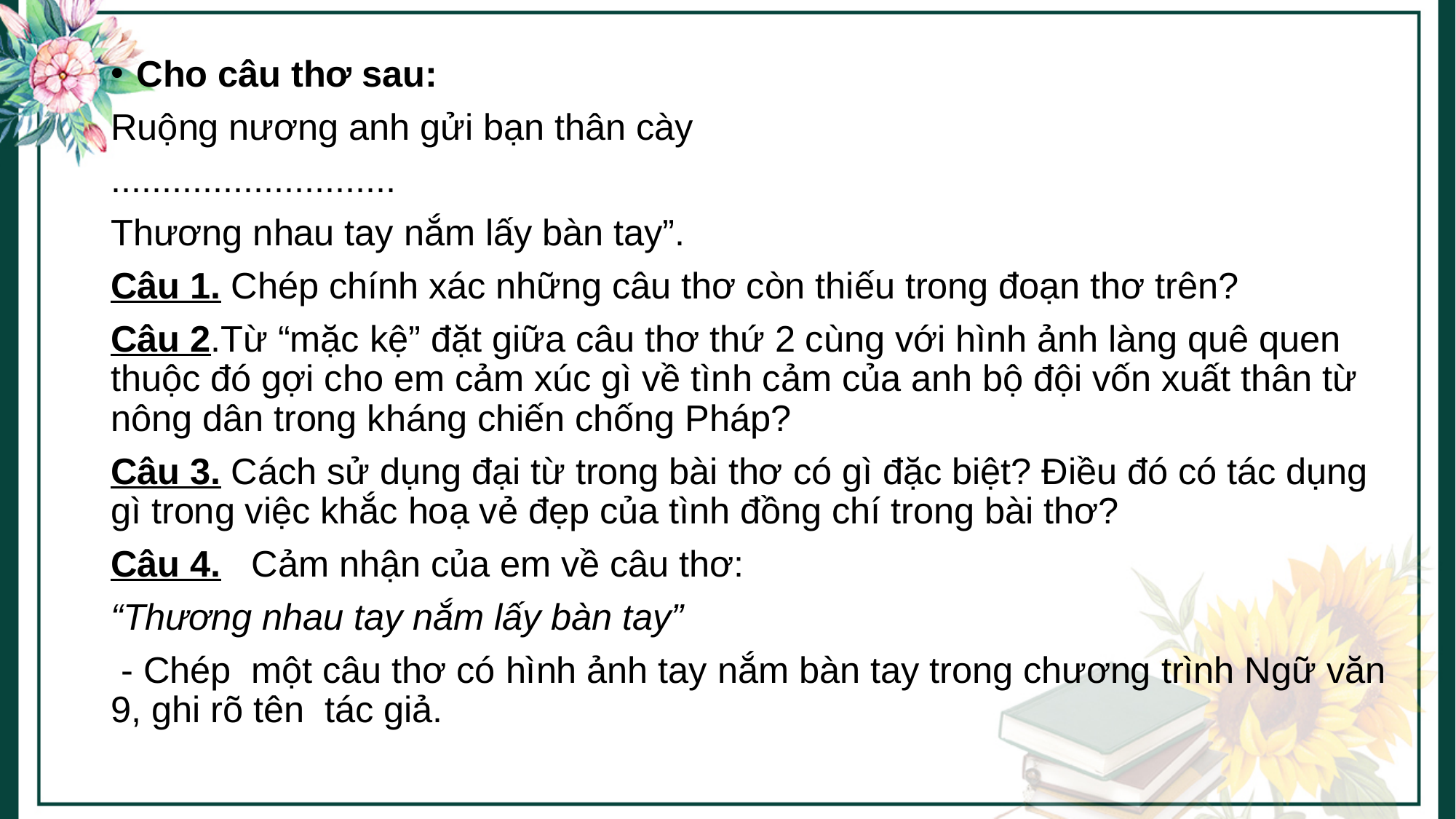

Cho câu thơ sau:
Ruộng nương anh gửi bạn thân cày
............................
Thương nhau tay nắm lấy bàn tay”.
Câu 1. Chép chính xác những câu thơ còn thiếu trong đoạn thơ trên?
Câu 2.Từ “mặc kệ” đặt giữa câu thơ thứ 2 cùng với hình ảnh làng quê quen thuộc đó gợi cho em cảm xúc gì về tình cảm của anh bộ đội vốn xuất thân từ nông dân trong kháng chiến chống Pháp?
Câu 3. Cách sử dụng đại từ trong bài thơ có gì đặc biệt? Điều đó có tác dụng gì trong việc khắc hoạ vẻ đẹp của tình đồng chí trong bài thơ?
Câu 4.   Cảm nhận của em về câu thơ:
“Thương nhau tay nắm lấy bàn tay”
 - Chép  một câu thơ có hình ảnh tay nắm bàn tay trong chương trình Ngữ văn 9, ghi rõ tên  tác giả.